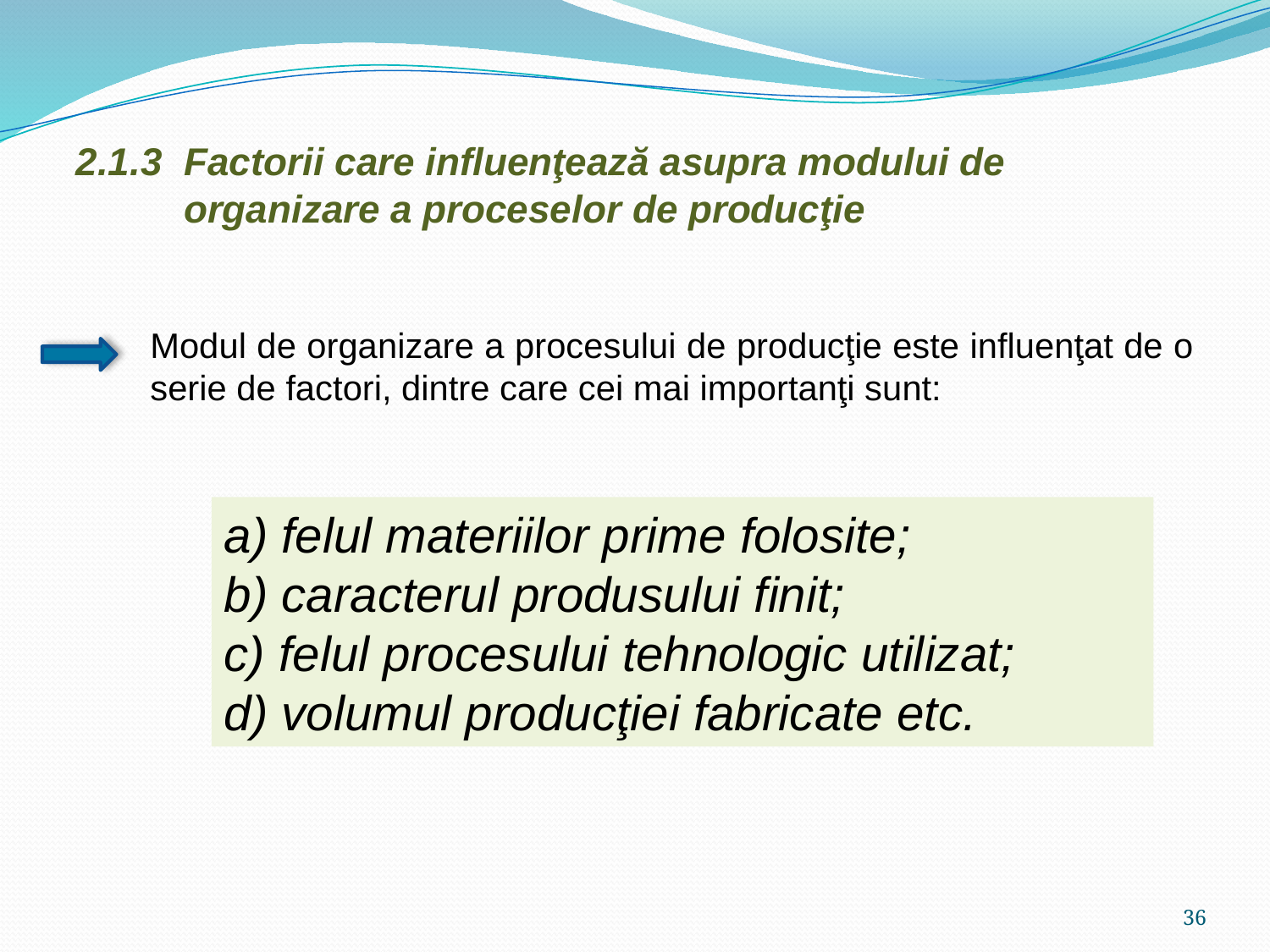

2.1.3  Factorii care influenţează asupra modului de
          organizare a proceselor de producţie
Modul de organizare a procesului de producţie este influenţat de o serie de factori, dintre care cei mai importanţi sunt:

a) felul materiilor prime folosite;
b) caracterul produsului finit;
c) felul procesului tehnologic utilizat;
d) volumul producţiei fabricate etc.
36